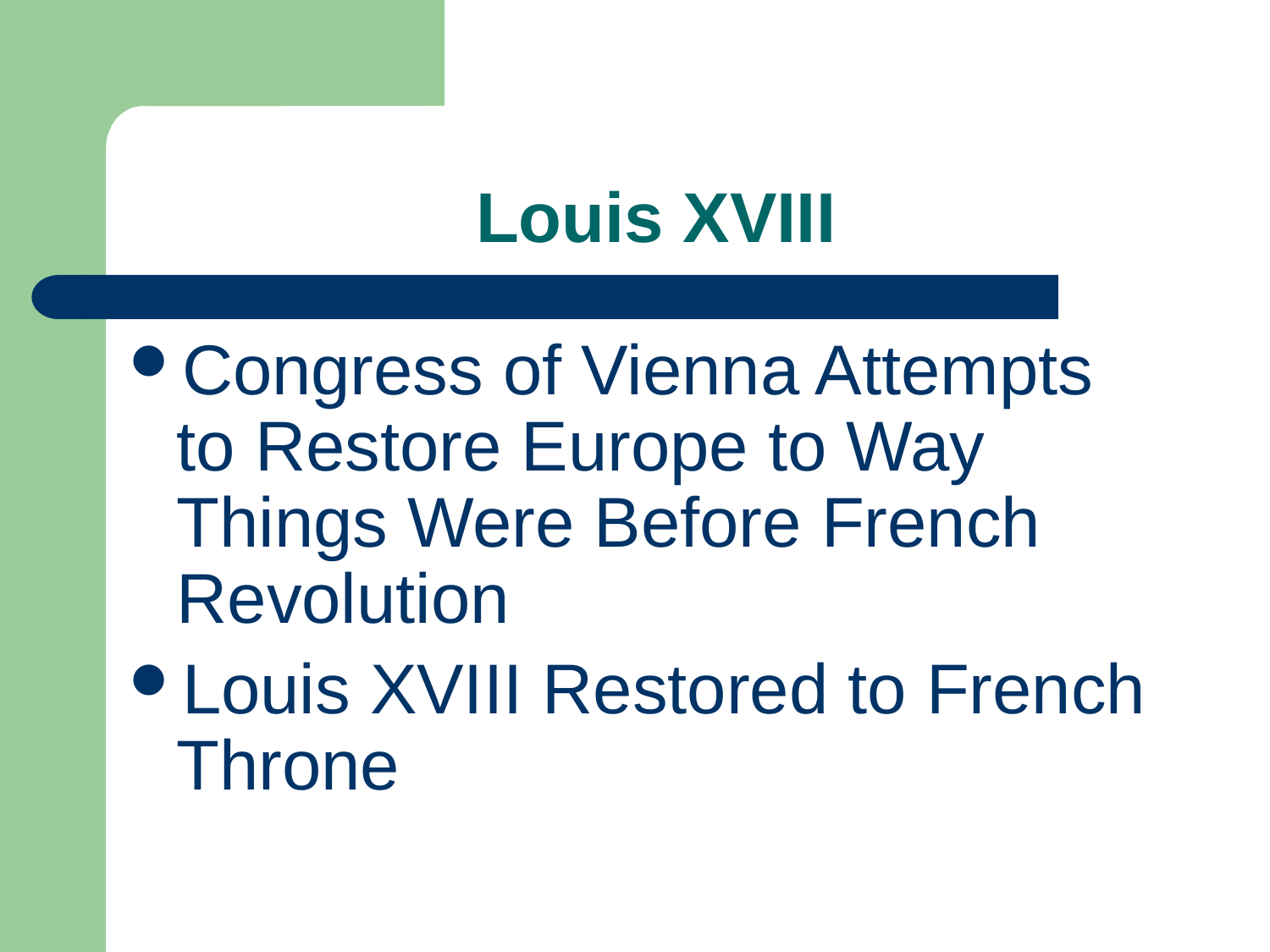

# Louis XVIII
Congress of Vienna Attempts to Restore Europe to Way Things Were Before French Revolution
Louis XVIII Restored to French Throne